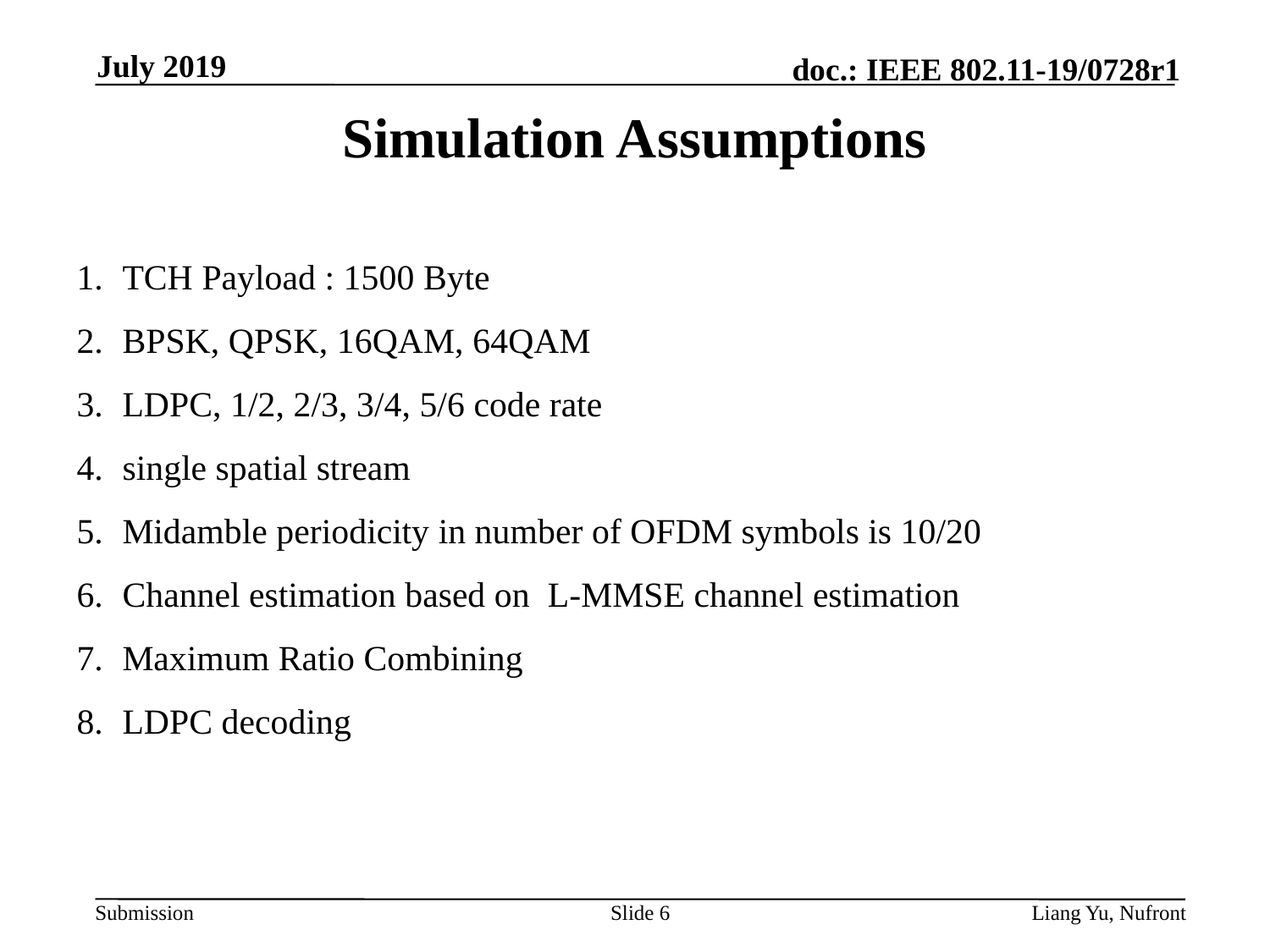

July 2019
# Simulation Assumptions

TCH Payload : 1500 Byte
BPSK, QPSK, 16QAM, 64QAM
LDPC, 1/2, 2/3, 3/4, 5/6 code rate
single spatial stream
Midamble periodicity in number of OFDM symbols is 10/20
Channel estimation based on  L-MMSE channel estimation
Maximum Ratio Combining
LDPC decoding

Slide 6
 Liang Yu, Nufront